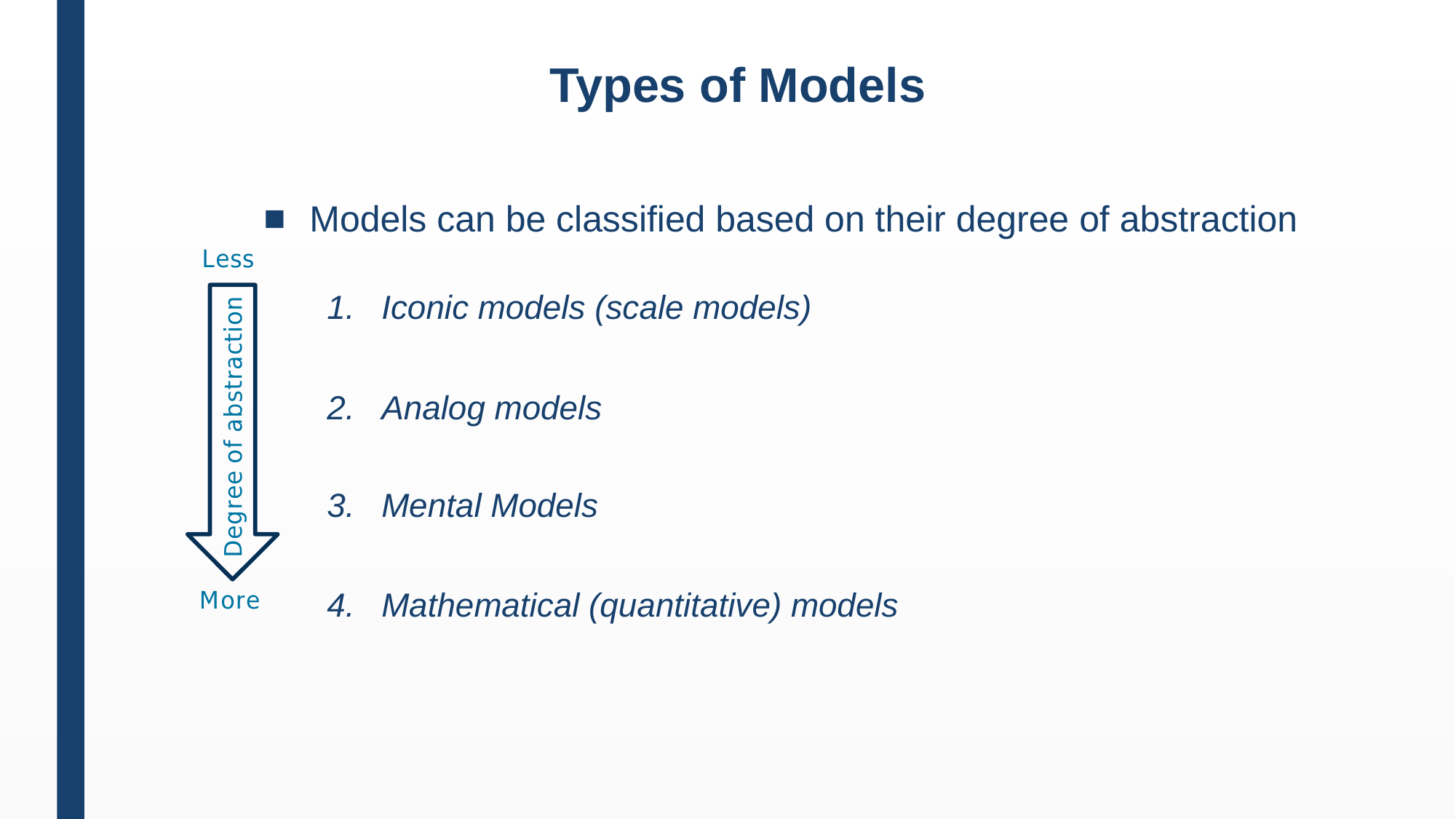

# Types of Models
Models can be classified based on their degree of abstraction

Iconic models (scale models)

Analog models

Mental Models

Mathematical (quantitative) models

Less

Degree of abstraction
More